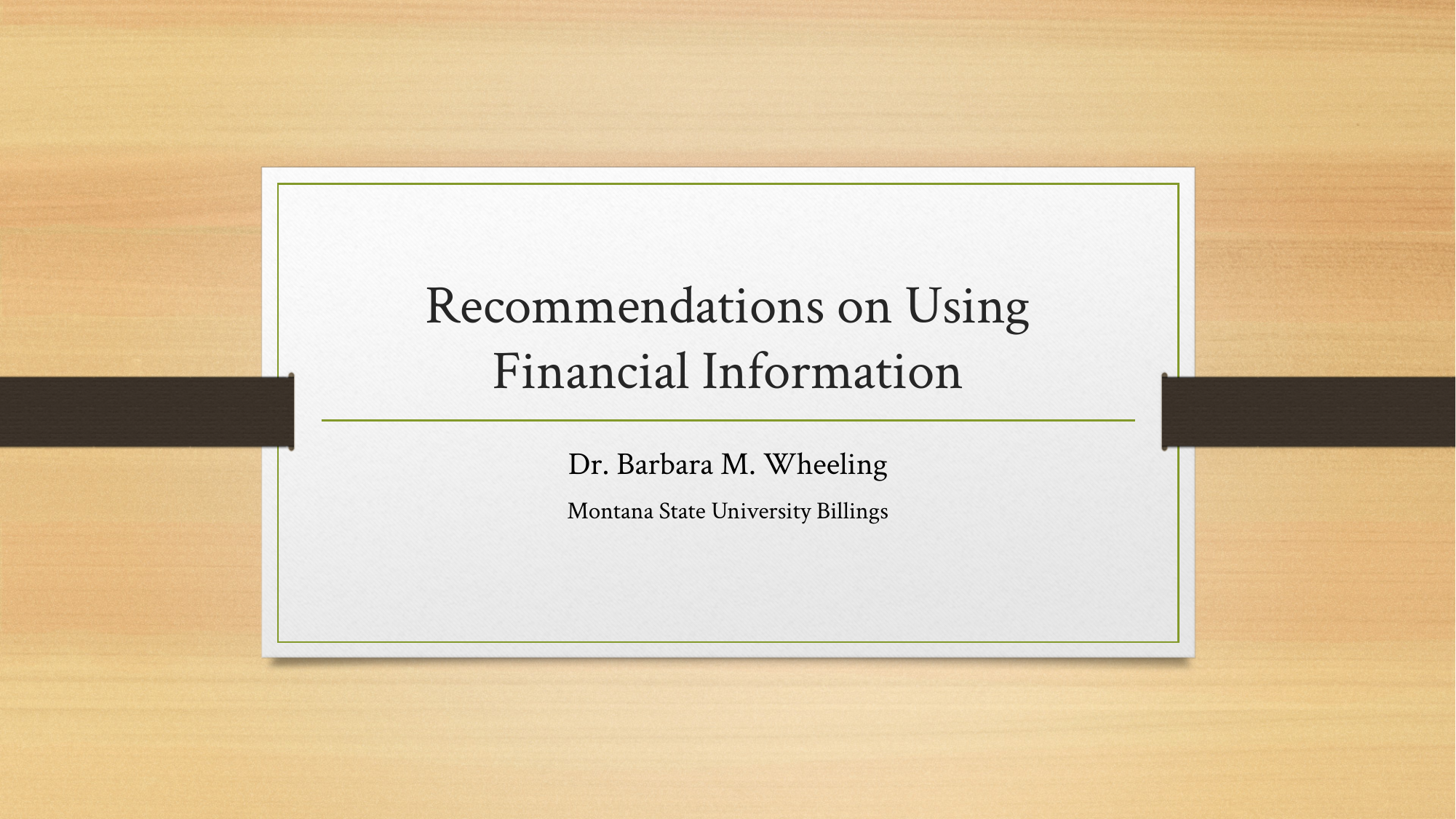

# Recommendations on Using Financial Information
Dr. Barbara M. Wheeling
Montana State University Billings